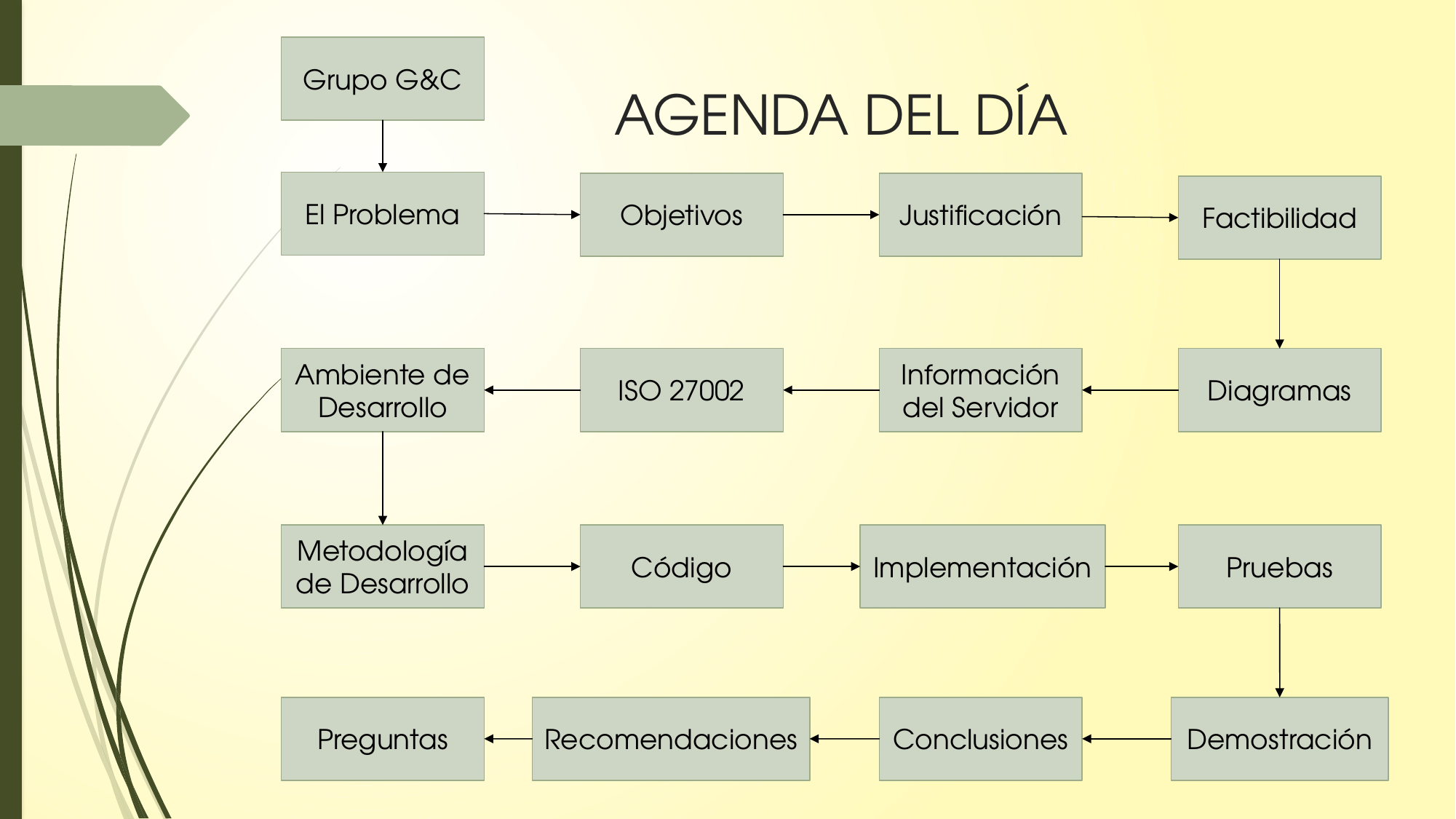

Grupo G&C
# AGENDA DEL DÍA
El Problema
Objetivos
Justificación
Factibilidad
Diagramas
Ambiente de Desarrollo
ISO 27002
Información del Servidor
Metodología de Desarrollo
Código
Implementación
Pruebas
Preguntas
Conclusiones
Demostración
Recomendaciones